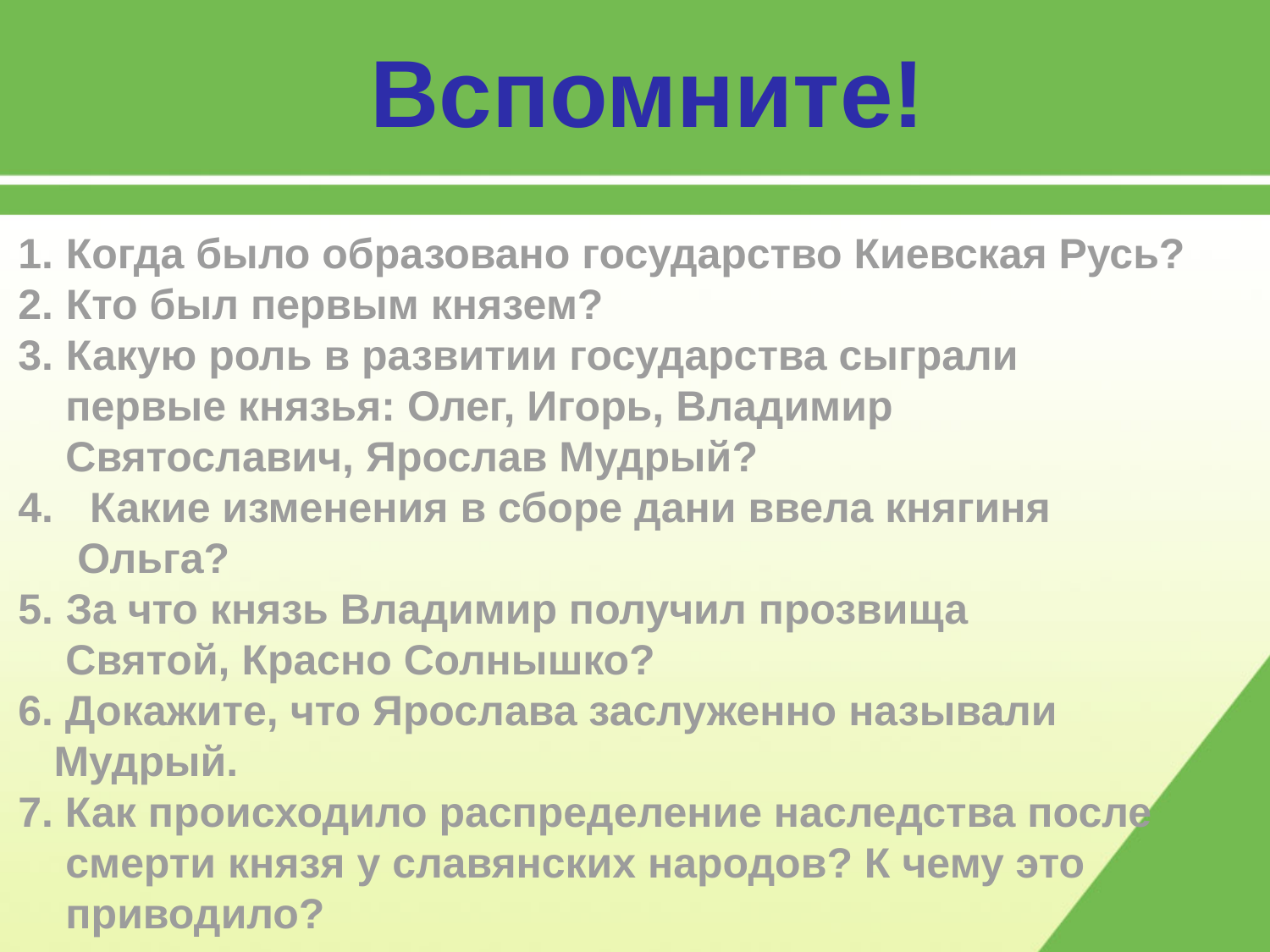

Вспомните!
Когда было образовано государство Киевская Русь?
Кто был первым князем?
Какую роль в развитии государства сыграли
    первые князья: Олег, Игорь, Владимир
    Святославич, Ярослав Мудрый?
Какие изменения в сборе дани ввела княгиня
     Ольга?
За что князь Владимир получил прозвища
    Святой, Красно Солнышко?
6. Докажите, что Ярослава заслуженно называли
   Мудрый.
7. Как происходило распределение наследства после
    смерти князя у славянских народов? К чему это
    приводило?